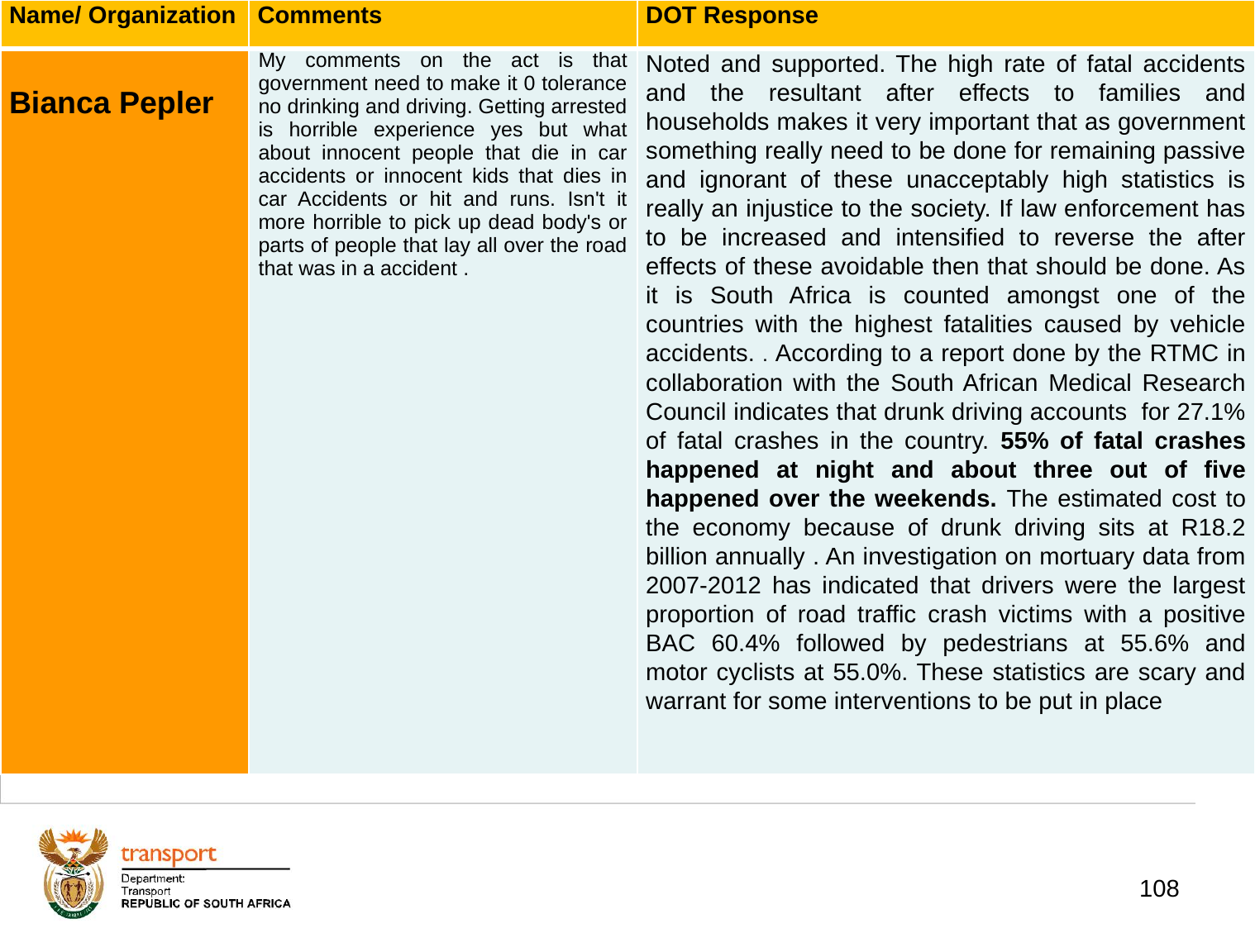

| Name/ Organization | Comments | DOT Response |
| --- | --- | --- |
| Bianca Pepler | My comments on the act is that government need to make it 0 tolerance no drinking and driving. Getting arrested is horrible experience yes but what about innocent people that die in car accidents or innocent kids that dies in car Accidents or hit and runs. Isn't it more horrible to pick up dead body's or parts of people that lay all over the road that was in a accident . | Noted and supported. The high rate of fatal accidents and the resultant after effects to families and households makes it very important that as government something really need to be done for remaining passive and ignorant of these unacceptably high statistics is really an injustice to the society. If law enforcement has to be increased and intensified to reverse the after effects of these avoidable then that should be done. As it is South Africa is counted amongst one of the countries with the highest fatalities caused by vehicle accidents. . According to a report done by the RTMC in collaboration with the South African Medical Research Council indicates that drunk driving accounts for 27.1% of fatal crashes in the country. 55% of fatal crashes happened at night and about three out of five happened over the weekends. The estimated cost to the economy because of drunk driving sits at R18.2 billion annually . An investigation on mortuary data from 2007-2012 has indicated that drivers were the largest proportion of road traffic crash victims with a positive BAC 60.4% followed by pedestrians at 55.6% and motor cyclists at 55.0%. These statistics are scary and warrant for some interventions to be put in place |
# 1. Background
108